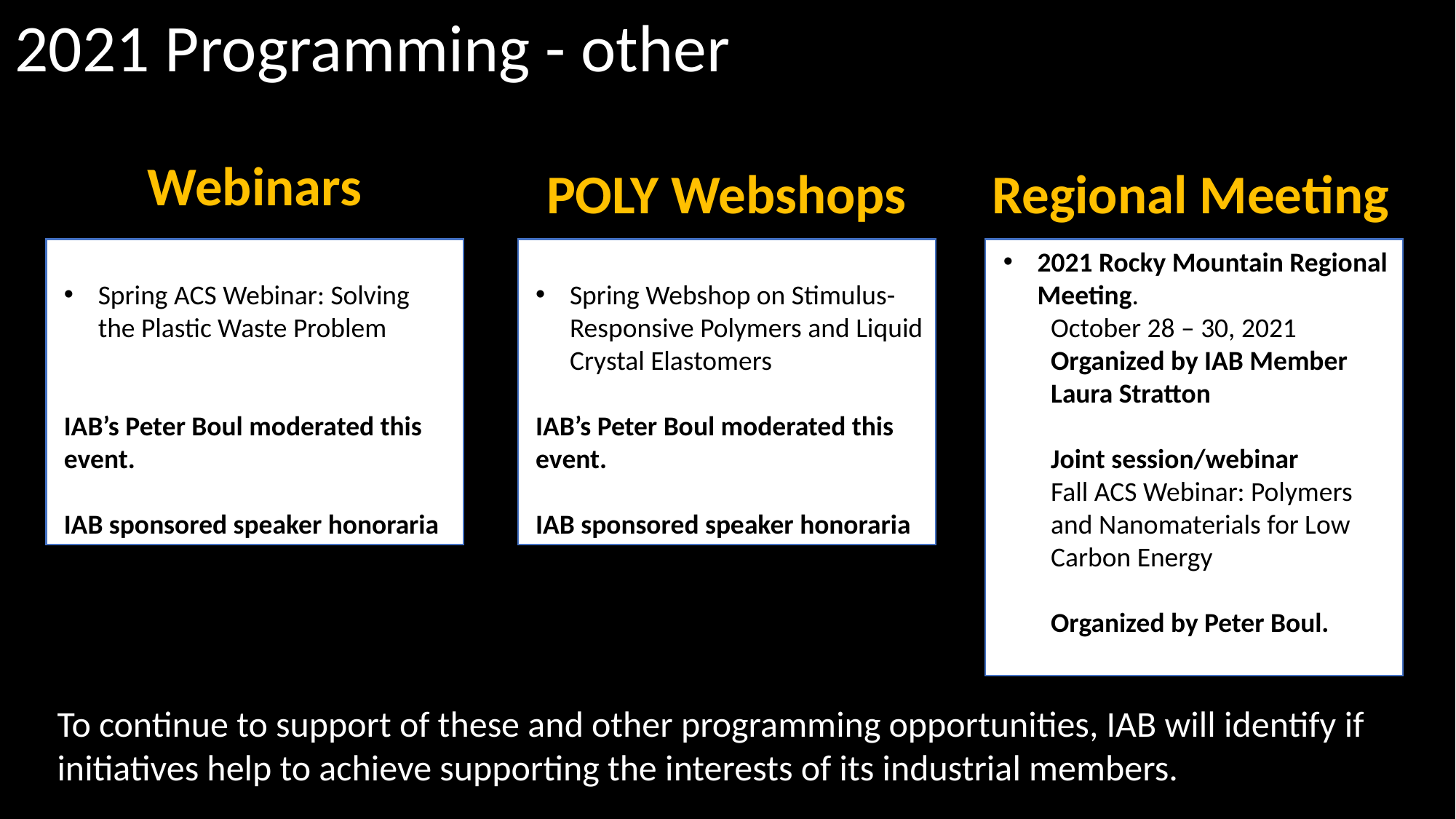

# 2021 Programming - other
Webinars
POLY Webshops
Regional Meeting

Spring ACS Webinar: Solving the Plastic Waste Problem

IAB’s Peter Boul moderated this event.

IAB sponsored speaker honoraria

Spring Webshop on Stimulus-Responsive Polymers and Liquid Crystal Elastomers

IAB’s Peter Boul moderated this event.

IAB sponsored speaker honoraria
2021 Rocky Mountain Regional Meeting.
October 28 – 30, 2021
Organized by IAB Member Laura Stratton

Joint session/webinar
Fall ACS Webinar: Polymers and Nanomaterials for Low Carbon Energy

Organized by Peter Boul.

To continue to support of these and other programming opportunities, IAB will identify if initiatives help to achieve supporting the interests of its industrial members.